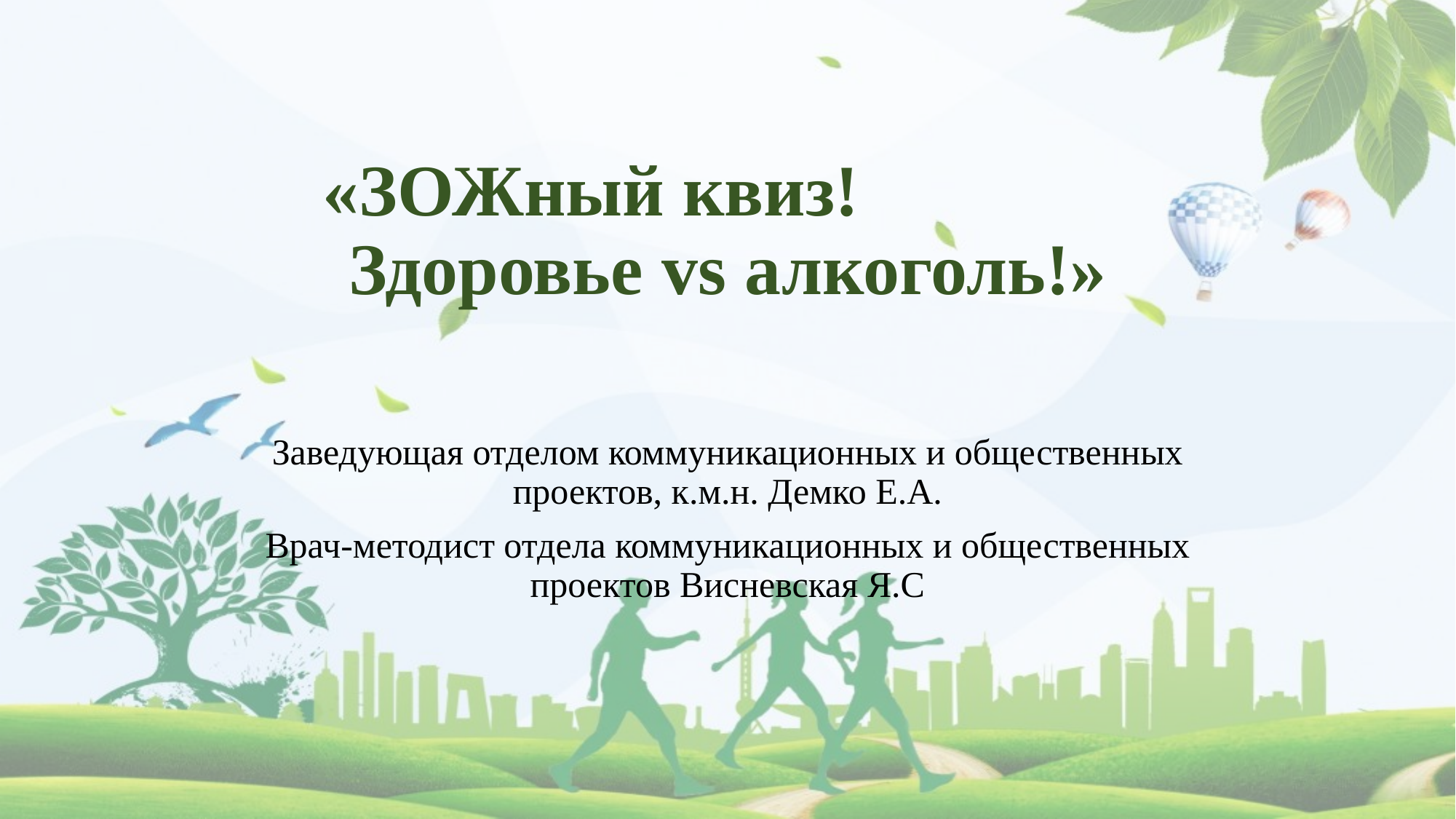

# «ЗОЖный квиз!                Здоровье vs алкоголь!»
Заведующая отделом коммуникационных и общественных проектов, к.м.н. Демко Е.А.
Врач-методист отдела коммуникационных и общественных проектов Висневская Я.С